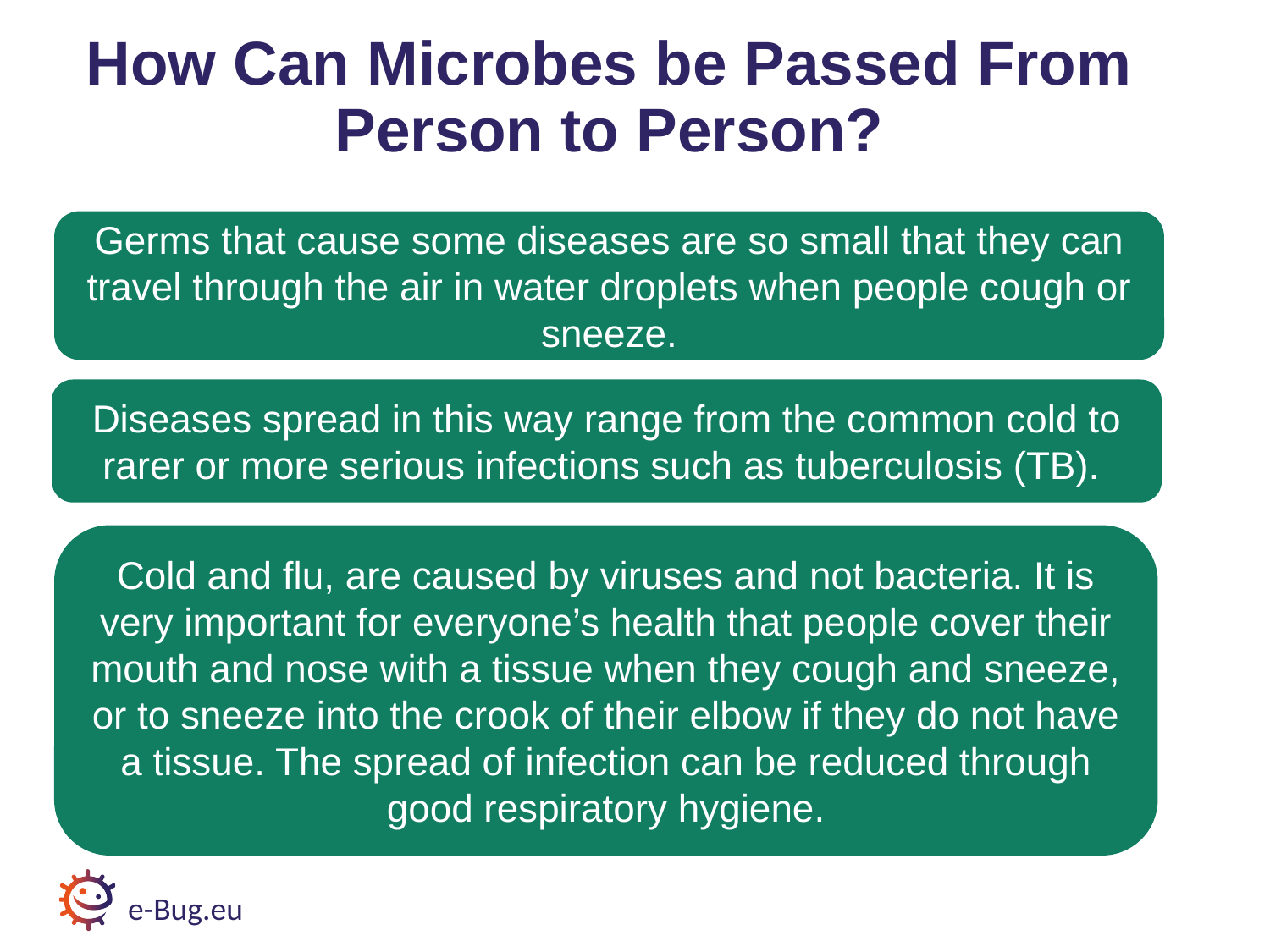

How Can Microbes be Passed From Person to Person? (2/2)
# How Can Microbes be Passed From Person to Person?
Germs that cause some diseases are so small that they can travel through the air in water droplets when people cough or sneeze.
Diseases spread in this way range from the common cold to rarer or more serious infections such as tuberculosis (TB).
Cold and flu, are caused by viruses and not bacteria. It is very important for everyone’s health that people cover their mouth and nose with a tissue when they cough and sneeze, or to sneeze into the crook of their elbow if they do not have a tissue. The spread of infection can be reduced through good respiratory hygiene.
e-Bug.eu